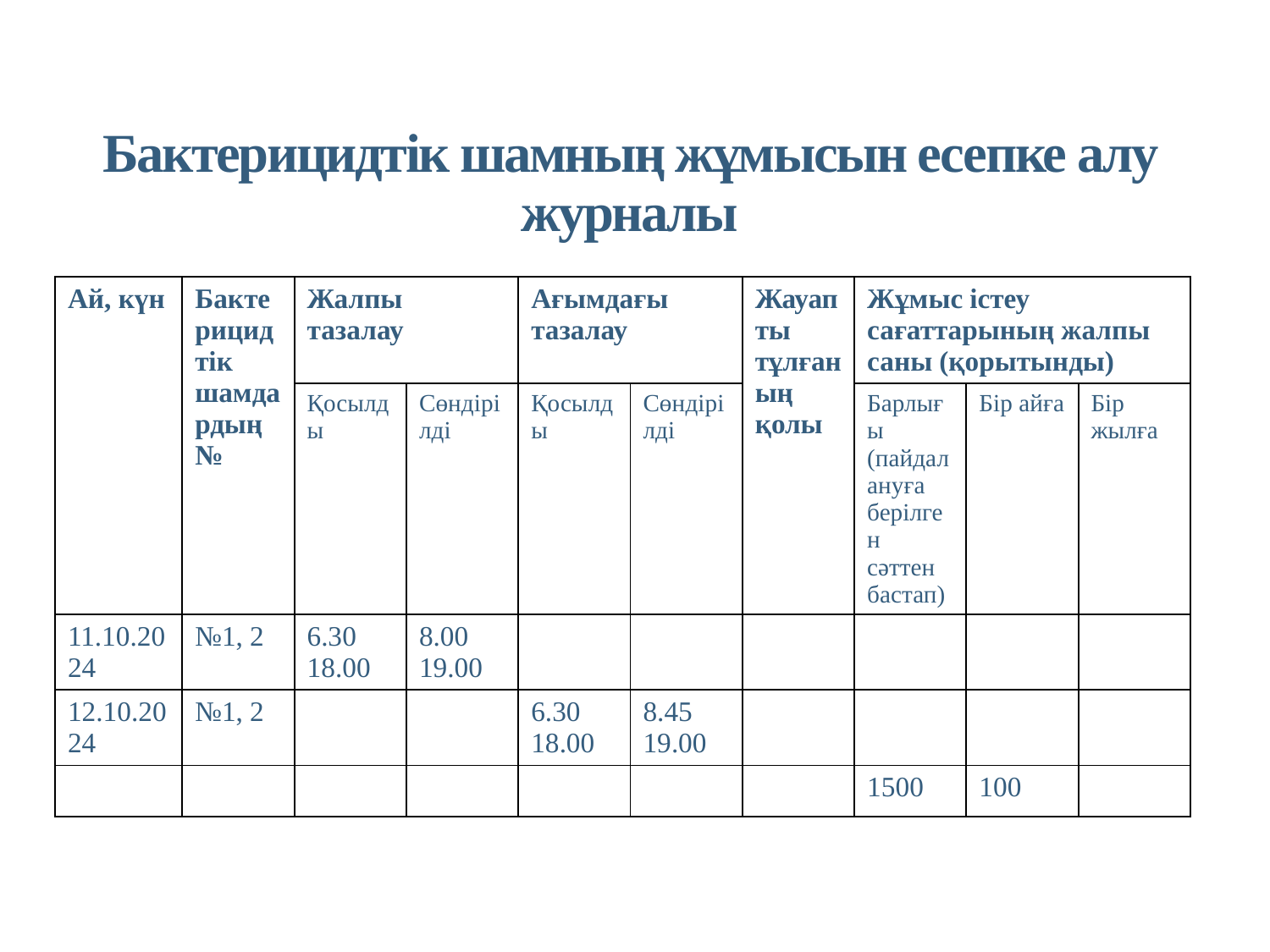

# Бактерицидтік шамның жұмысын есепке алу журналы
| Ай, күн | Бактерицидтік шамдардың № | Жалпы тазалау |  | Ағымдағы тазалау |  | Жауапты тұлғаның қолы | Жұмыс істеу сағаттарының жалпы саны (қорытынды) |  |  |
| --- | --- | --- | --- | --- | --- | --- | --- | --- | --- |
|  |  | Қосылды | Сөндірілді | Қосылды | Сөндірілді |  | Барлығы (пайдалануға берілген сәттен бастап) | Бір айға | Бір жылға |
| 11.10.2024 | №1, 2 | 6.30 18.00 | 8.00 19.00 |  |  |  |  |  |  |
| 12.10.2024 | №1, 2 |  |  | 6.30 18.00 | 8.45 19.00 |  |  |  |  |
|  |  |  |  |  |  |  | 1500 | 100 |  |